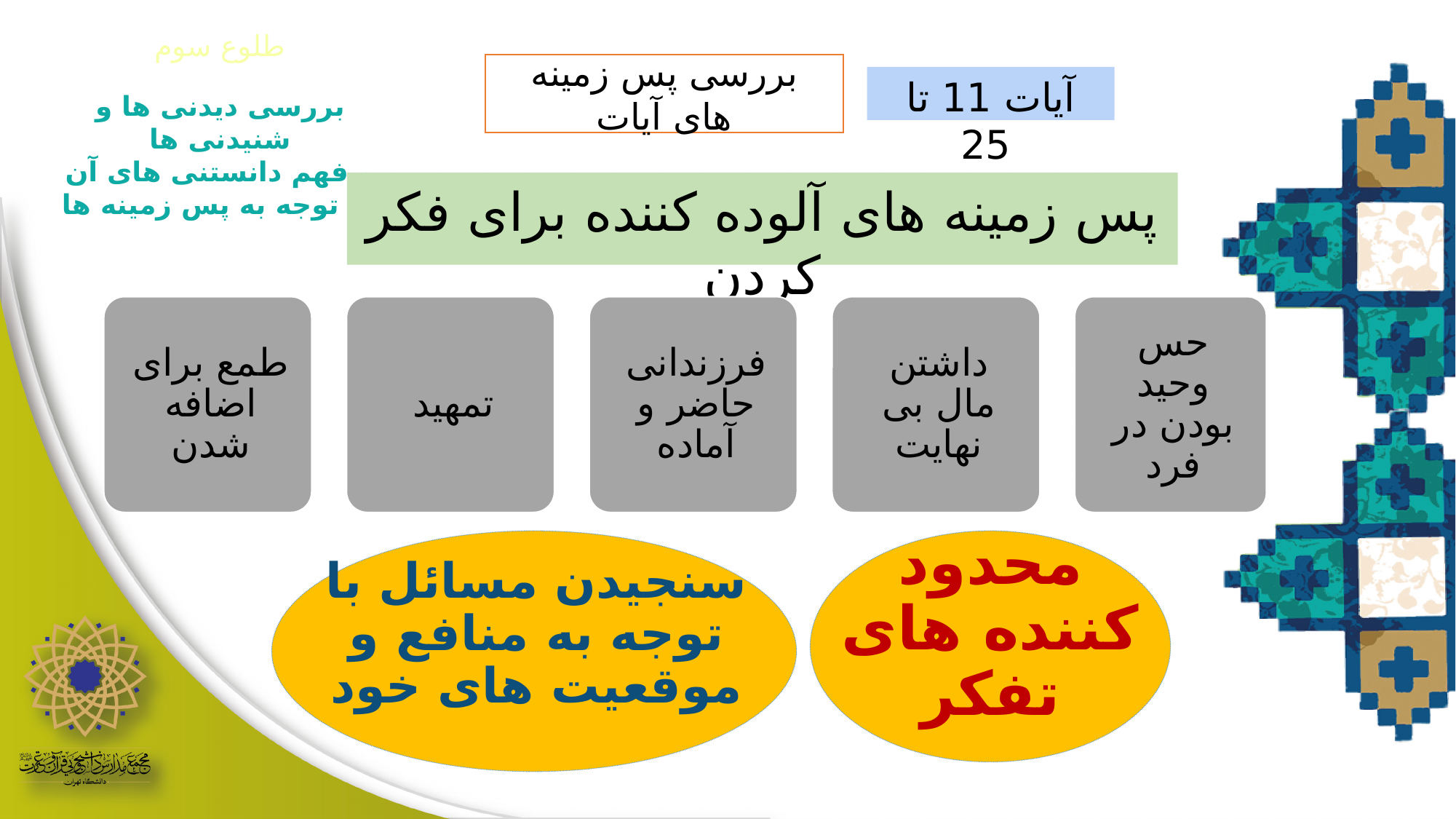

طلوع سوم
بررسی پس زمینه های آیات
آیات 11 تا 25
بررسی دیدنی ها و شنیدنی ها
و فهم دانستنی های آن
 با توجه به پس زمینه ها
پس زمینه های آلوده کننده برای فکر کردن
حس وحید بودن در فرد
داشتن مال بی نهایت
فرزندانی حاضر و آماده
تمهید
طمع برای اضافه شدن

محدود کننده های تفکر
سنجیدن مسائل با توجه به منافع و موقعیت های خود